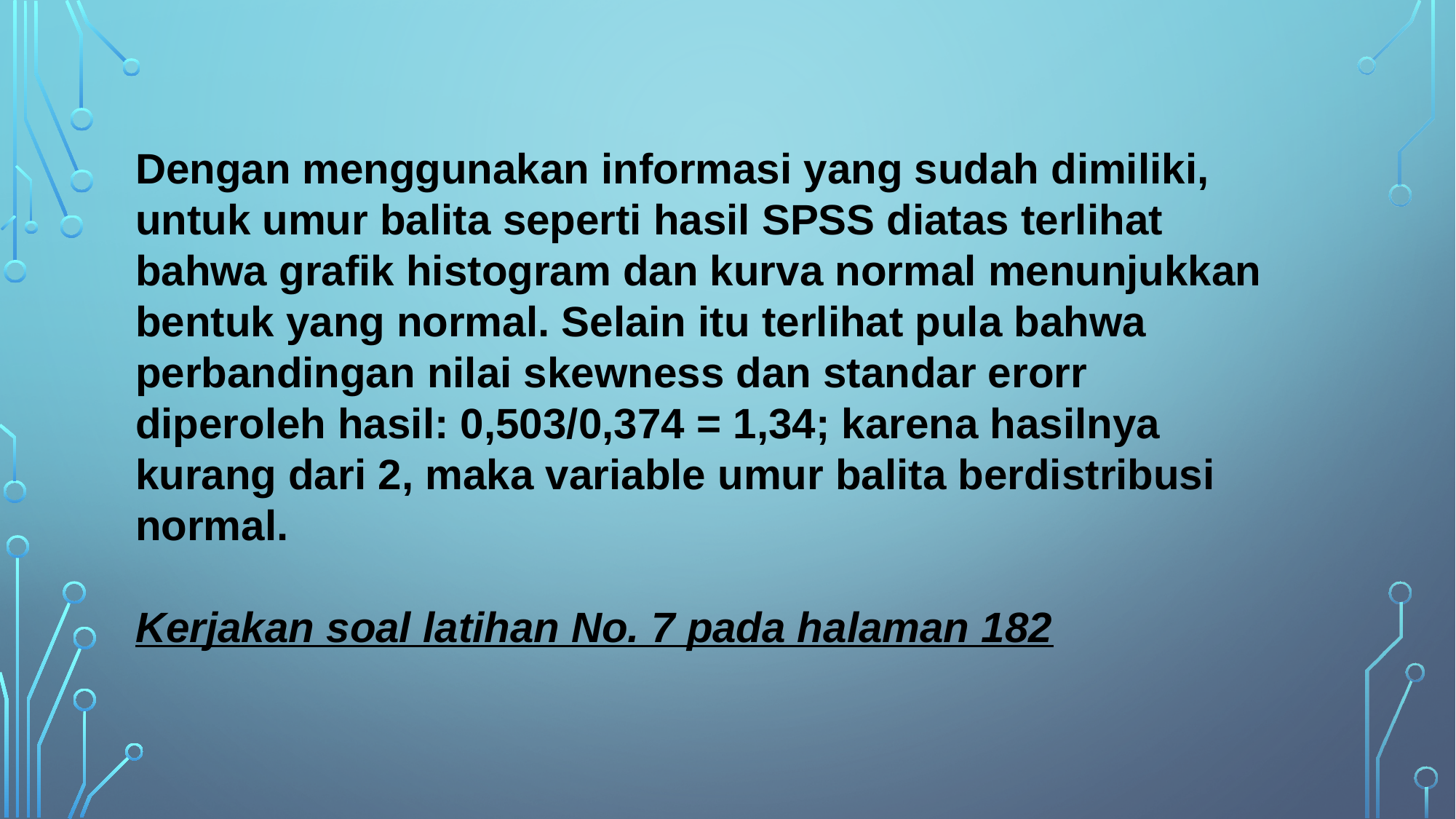

Dengan menggunakan informasi yang sudah dimiliki, untuk umur balita seperti hasil SPSS diatas terlihat bahwa grafik histogram dan kurva normal menunjukkan bentuk yang normal. Selain itu terlihat pula bahwa perbandingan nilai skewness dan standar erorr diperoleh hasil: 0,503/0,374 = 1,34; karena hasilnya kurang dari 2, maka variable umur balita berdistribusi normal.

Kerjakan soal latihan No. 7 pada halaman 182